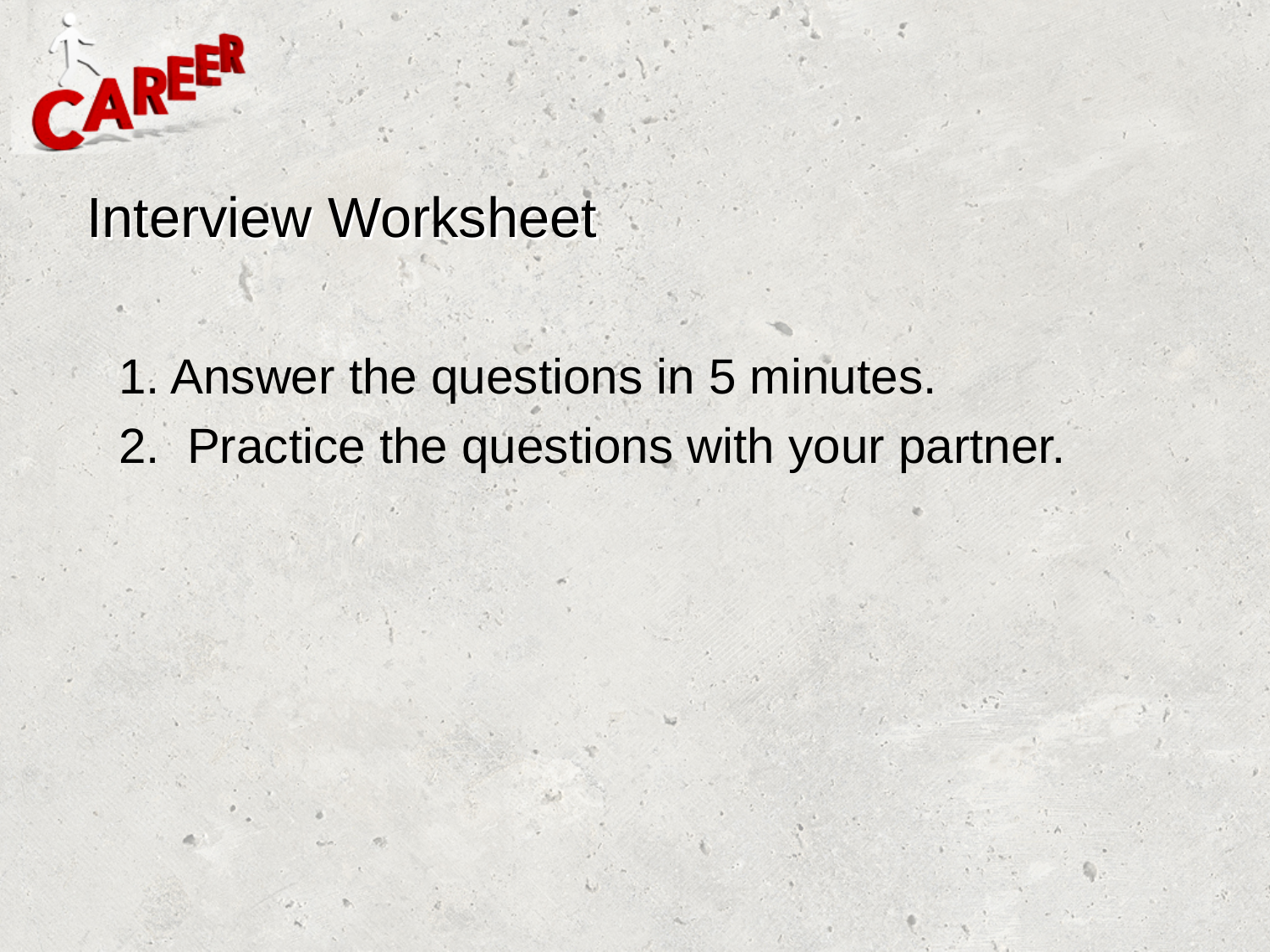

# Interview Worksheet
1. Answer the questions in 5 minutes.
2.  Practice the questions with your partner.